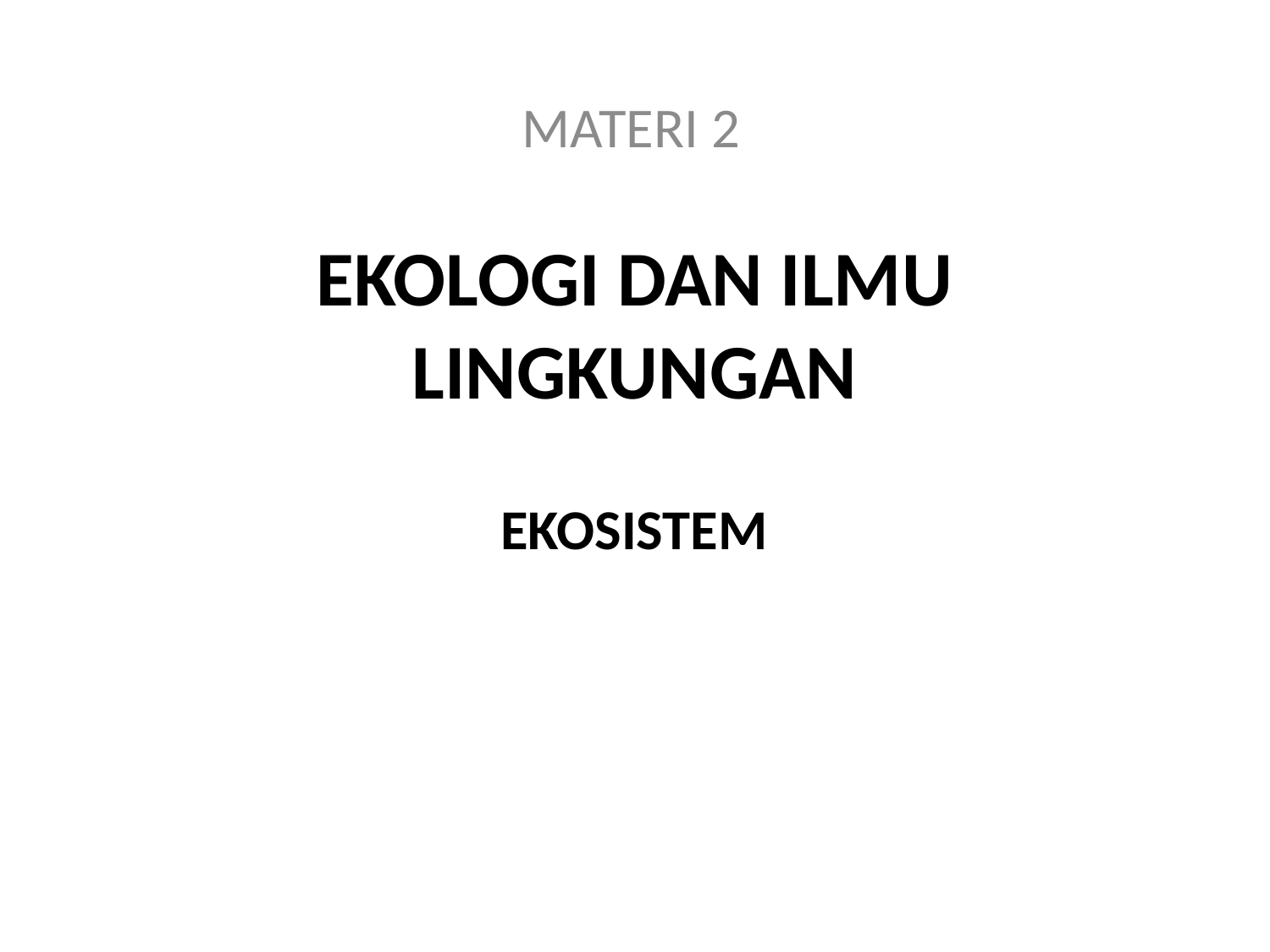

MATERI 2
# EKOLOGI DAN ILMU LINGKUNGAN
EKOSISTEM